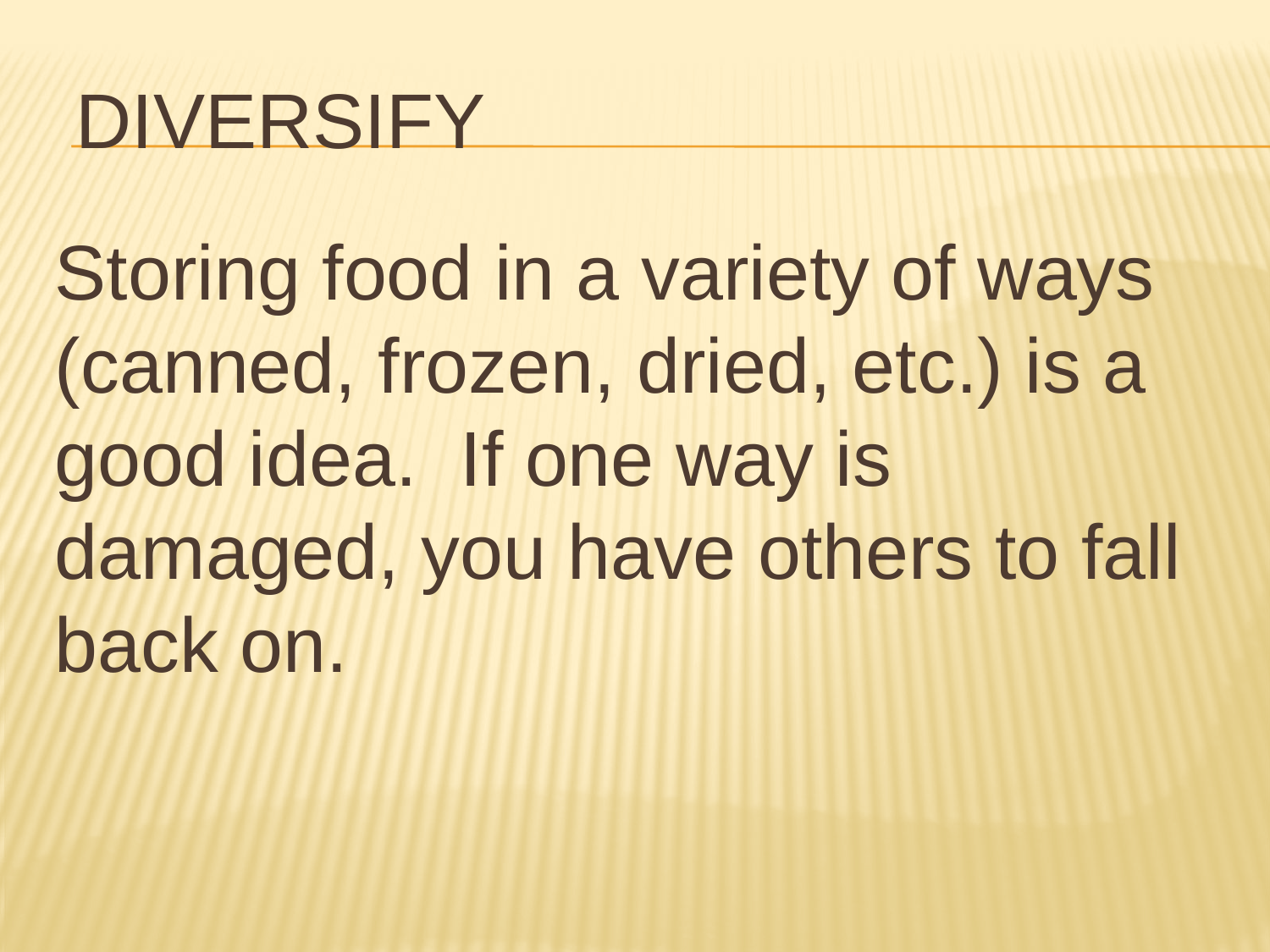

# Diversify
Storing food in a variety of ways (canned, frozen, dried, etc.) is a good idea.  If one way is damaged, you have others to fall back on.